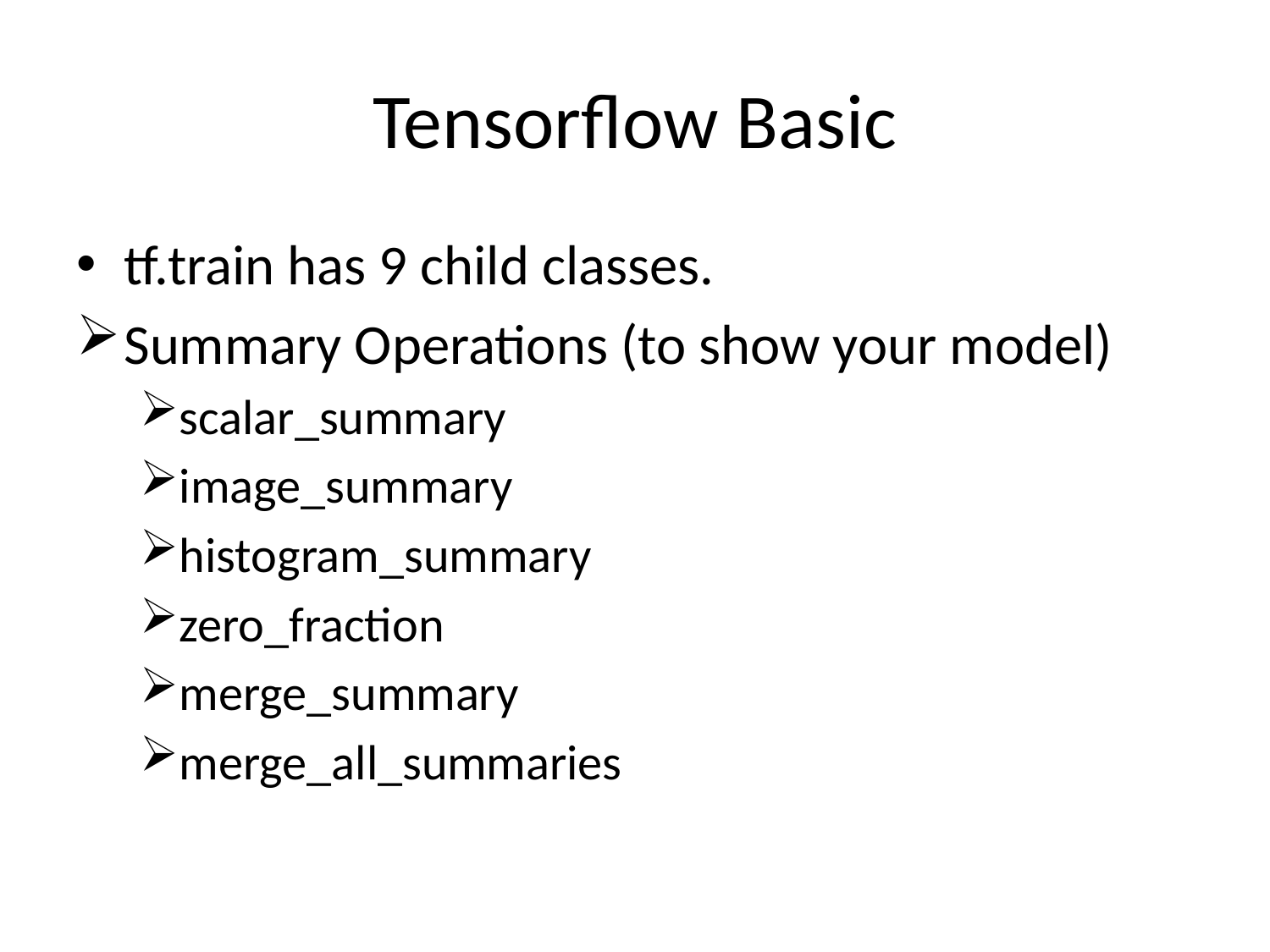

# Tensorflow Basic
tf.train has 9 child classes.
Summary Operations (to show your model)
scalar_summary
image_summary
histogram_summary
zero_fraction
merge_summary
merge_all_summaries